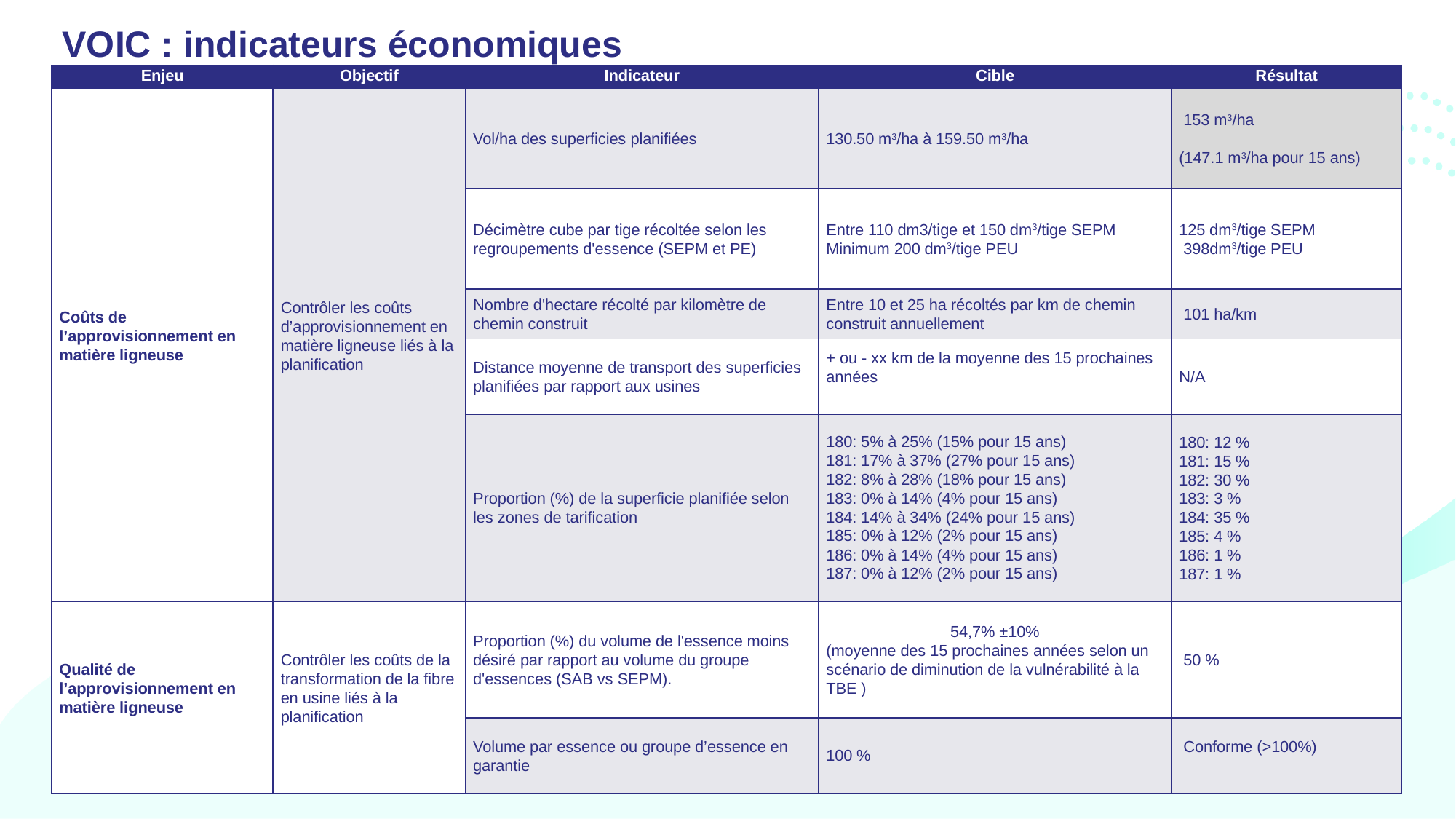

VOIC : indicateurs économiques

| Enjeu | Objectif | Indicateur | Cible | Résultat |
| --- | --- | --- | --- | --- |
| Coûts de l’approvisionnement en matière ligneuse | Contrôler les coûts d’approvisionnement en matière ligneuse liés à la planification | Vol/ha des superficies planifiées | 130.50 m3/ha à 159.50 m3/ha | 153 m3/ha   (147.1 m3/ha pour 15 ans) |
|  |  | Décimètre cube par tige récoltée selon les regroupements d'essence (SEPM et PE) | Entre 110 dm3/tige et 150 dm3/tige SEPM Minimum 200 dm3/tige PEU | 125 dm3/tige SEPM  398dm3/tige PEU |
|  |  | Nombre d'hectare récolté par kilomètre de chemin construit | Entre 10 et 25 ha récoltés par km de chemin construit annuellement | 101 ha/km |
|  |  | Distance moyenne de transport des superficies planifiées par rapport aux usines | + ou - xx km de la moyenne des 15 prochaines années | N/A |
|  |  | Proportion (%) de la superficie planifiée selon les zones de tarification | 180: 5% à 25% (15% pour 15 ans) 181: 17% à 37% (27% pour 15 ans) 182: 8% à 28% (18% pour 15 ans) 183: 0% à 14% (4% pour 15 ans) 184: 14% à 34% (24% pour 15 ans) 185: 0% à 12% (2% pour 15 ans) 186: 0% à 14% (4% pour 15 ans) 187: 0% à 12% (2% pour 15 ans) | 180: 12 % 181: 15 % 182: 30 % 183: 3 % 184: 35 % 185: 4 % 186: 1 % 187: 1 % |
| Qualité de l’approvisionnement en matière ligneuse | Contrôler les coûts de la transformation de la fibre en usine liés à la planification | Proportion (%) du volume de l'essence moins désiré par rapport au volume du groupe d'essences (SAB vs SEPM). | 54,7% ±10% (moyenne des 15 prochaines années selon un scénario de diminution de la vulnérabilité à la TBE ) | 50 % |
|  |  | Volume par essence ou groupe d’essence en garantie | 100 % | Conforme (>100%) |